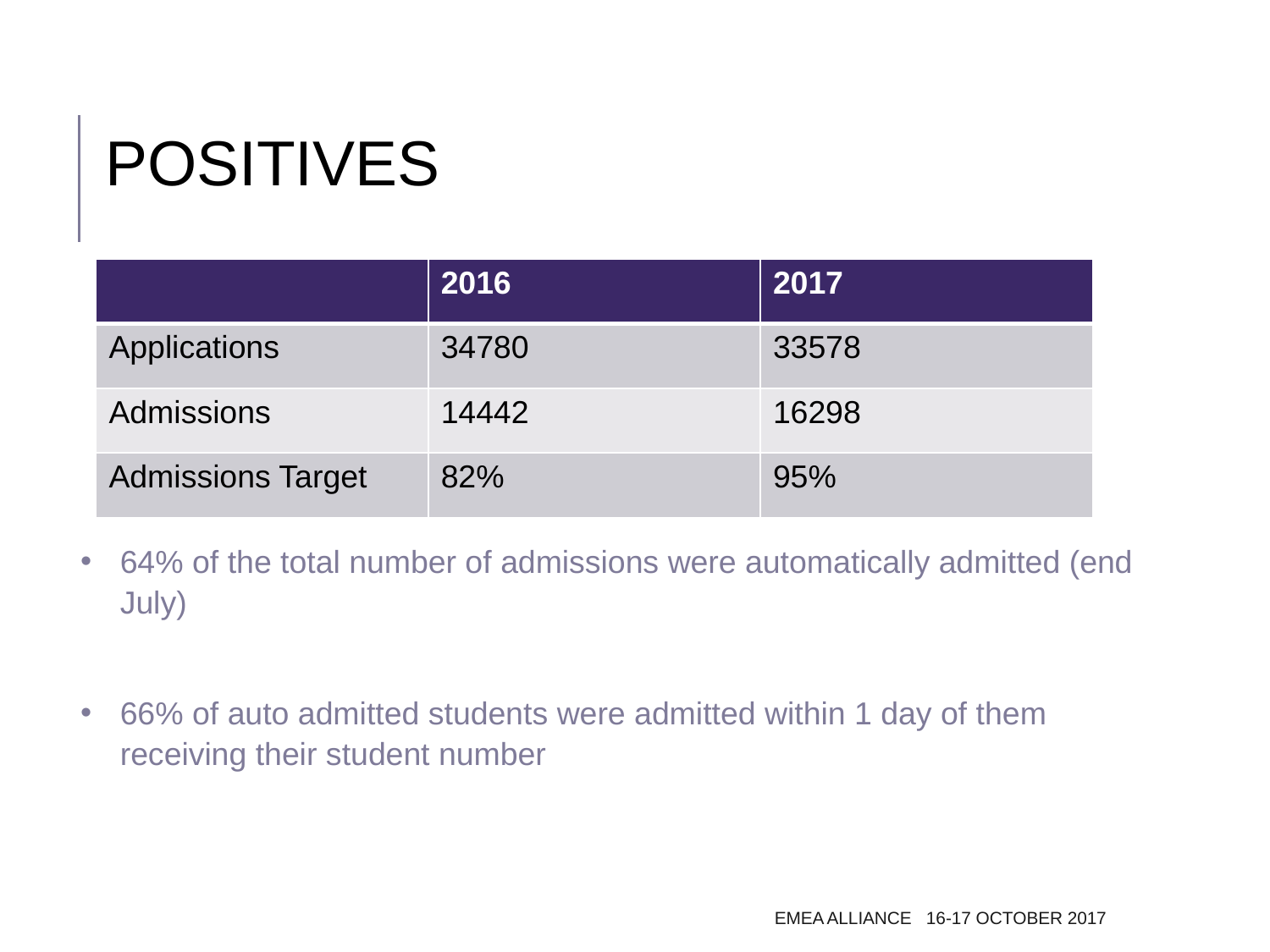

POSITIVES
|  | 2016 | 2017 |
| --- | --- | --- |
| Applications | 34780 | 33578 |
| Admissions | 14442 | 16298 |
| Admissions Target | 82% | 95% |
64% of the total number of admissions were automatically admitted (end July)

66% of auto admitted students were admitted within 1 day of them receiving their student number

EMEA Alliance   16-17 October 2017